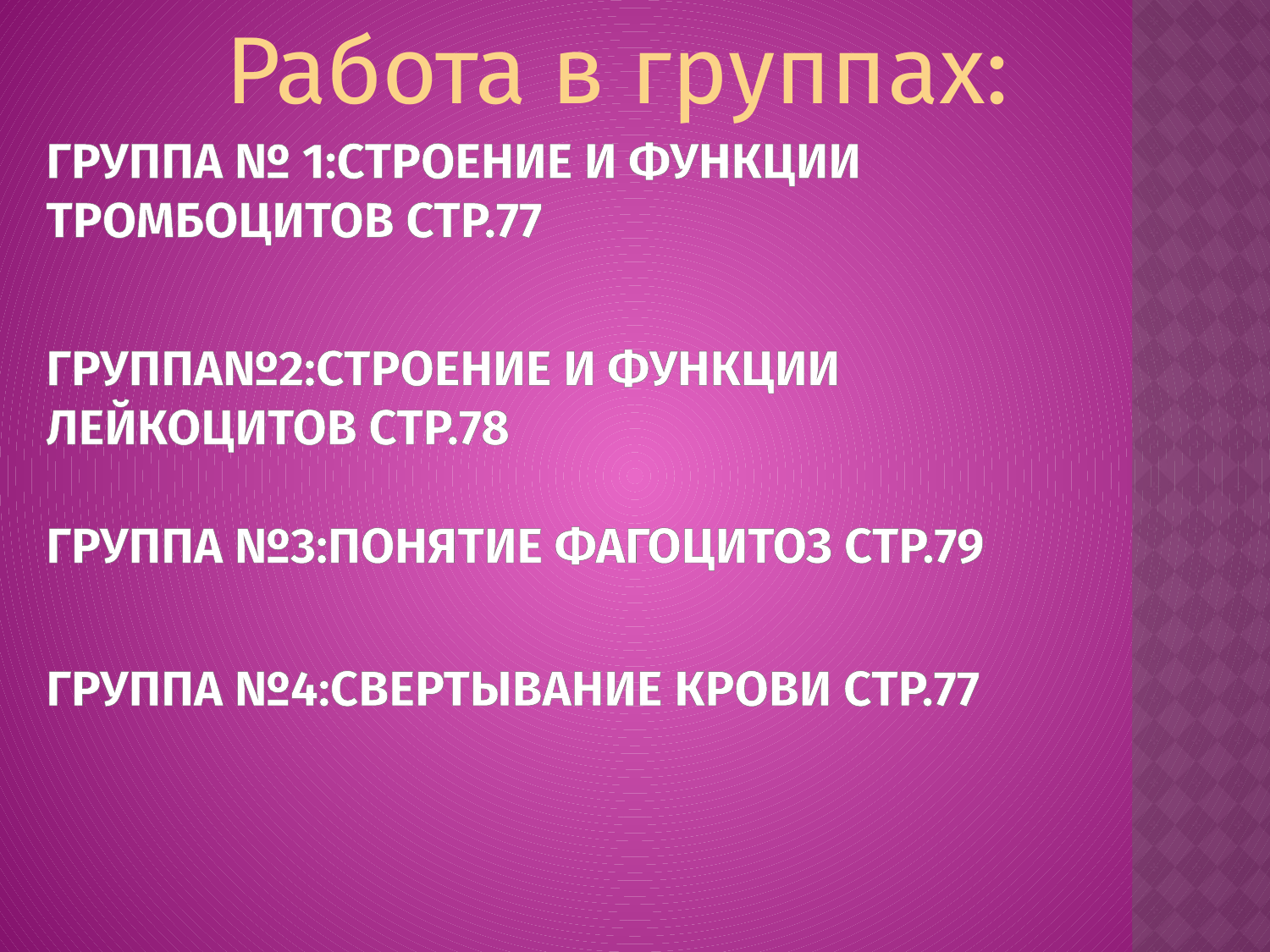

Работа в группах:
# Группа № 1:Строение и функции тромбоцитов стр.77 группа№2:строение и функции лейкоцитов стр.78 группа №3:понятие фагоцитоз стр.79 группа №4:свертывание крови стр.77